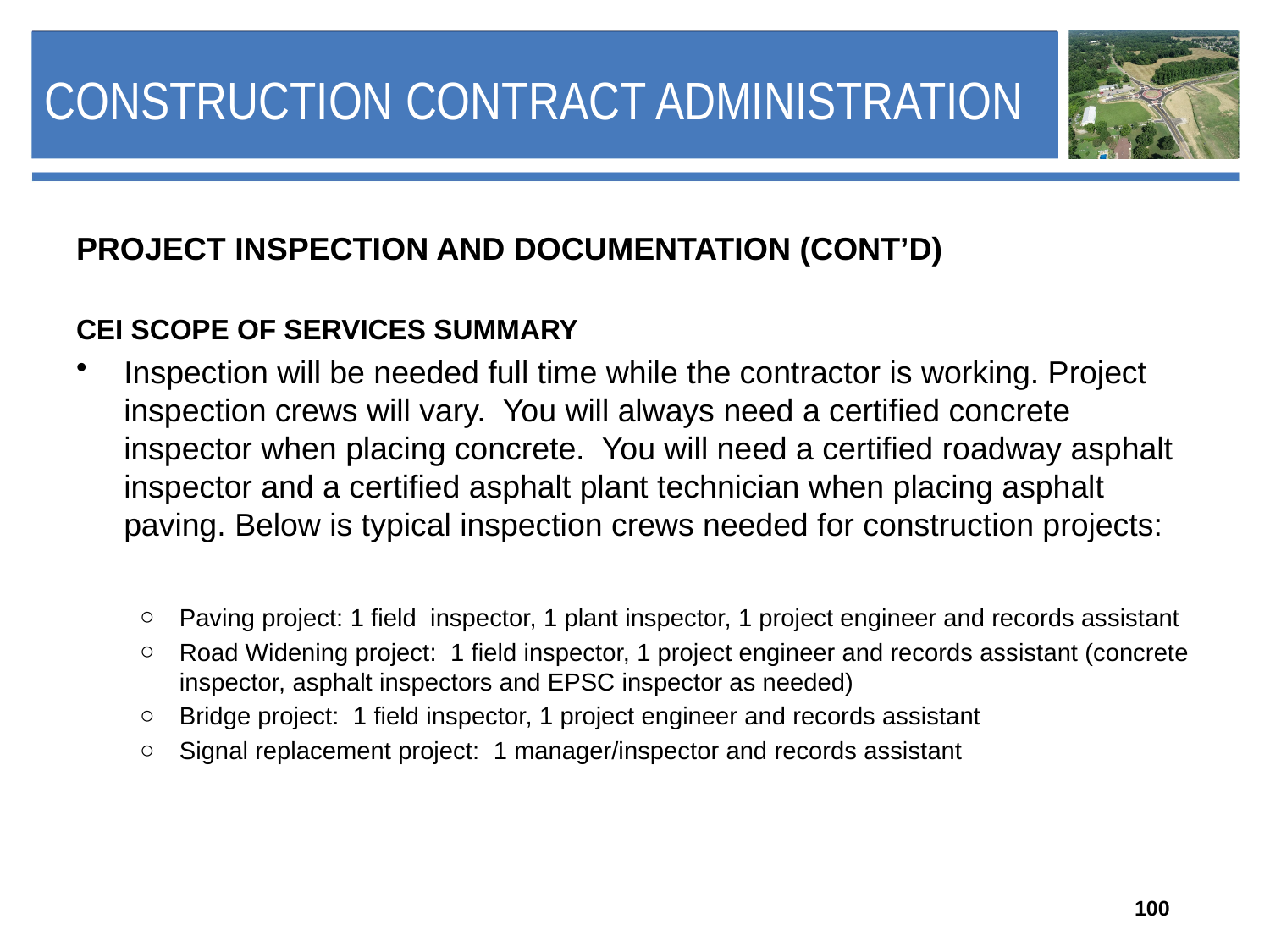

# Construction Contract Administration
PROJECT INSPECTION AND DOCUMENTATION (CONT’D)

CEI SCOPE OF SERVICES SUMMARY
Inspection will be needed full time while the contractor is working. Project inspection crews will vary.  You will always need a certified concrete inspector when placing concrete.  You will need a certified roadway asphalt inspector and a certified asphalt plant technician when placing asphalt paving. Below is typical inspection crews needed for construction projects:

Paving project: 1 field  inspector, 1 plant inspector, 1 project engineer and records assistant
Road Widening project:  1 field inspector, 1 project engineer and records assistant (concrete inspector, asphalt inspectors and EPSC inspector as needed)
Bridge project:  1 field inspector, 1 project engineer and records assistant
Signal replacement project:  1 manager/inspector and records assistant

100